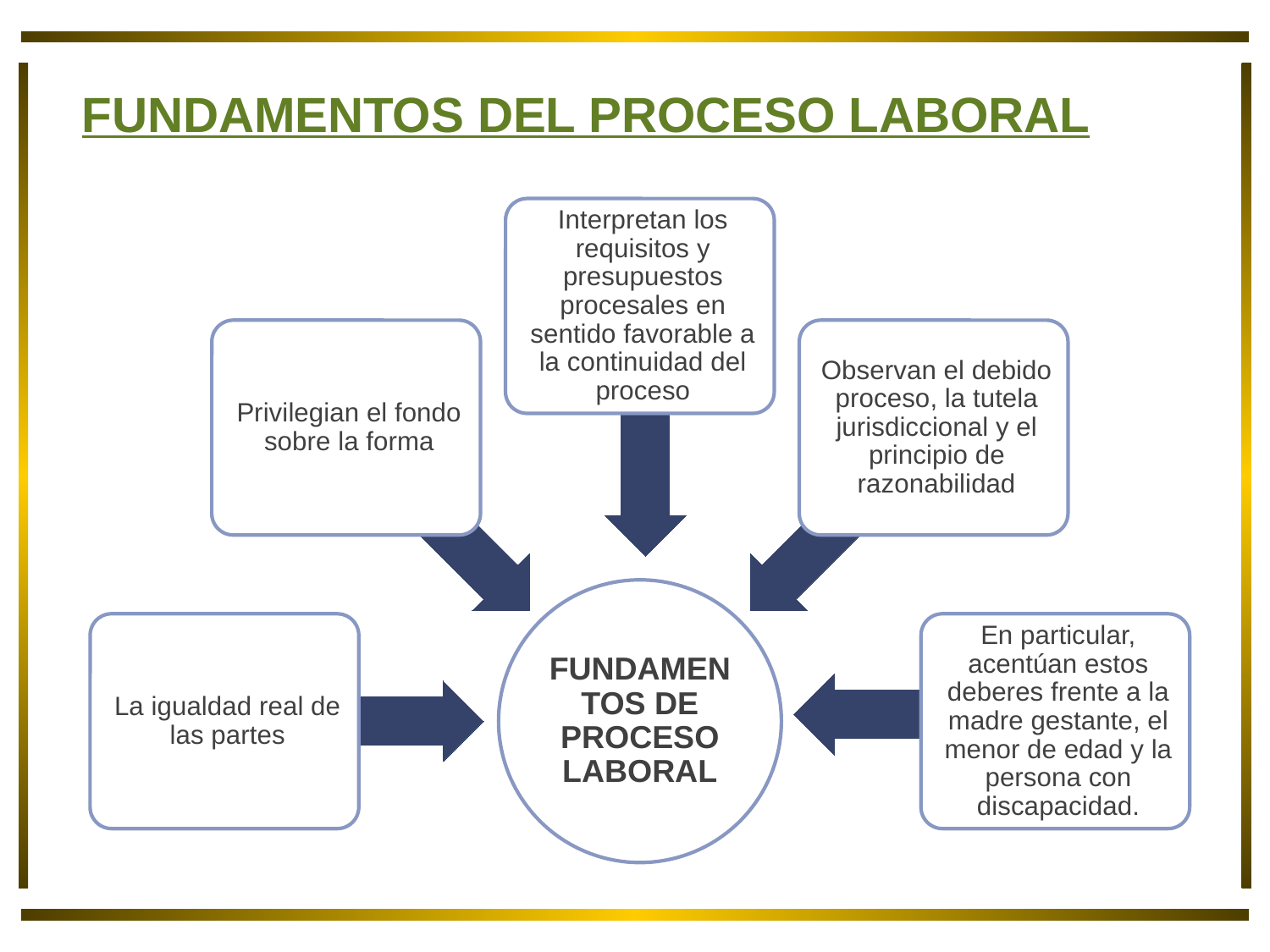

FUNDAMENTOS DEL PROCESO LABORAL
FUNDAMENTOS DE PROCESO LABORAL
La igualdad real de las partes
Privilegian el fondo sobre la forma
Interpretan los requisitos y presupuestos procesales en sentido favorable a la continuidad del proceso
Observan el debido proceso, la tutela jurisdiccional y el principio de razonabilidad
En particular, acentúan estos deberes frente a la madre gestante, el menor de edad y la persona con discapacidad.